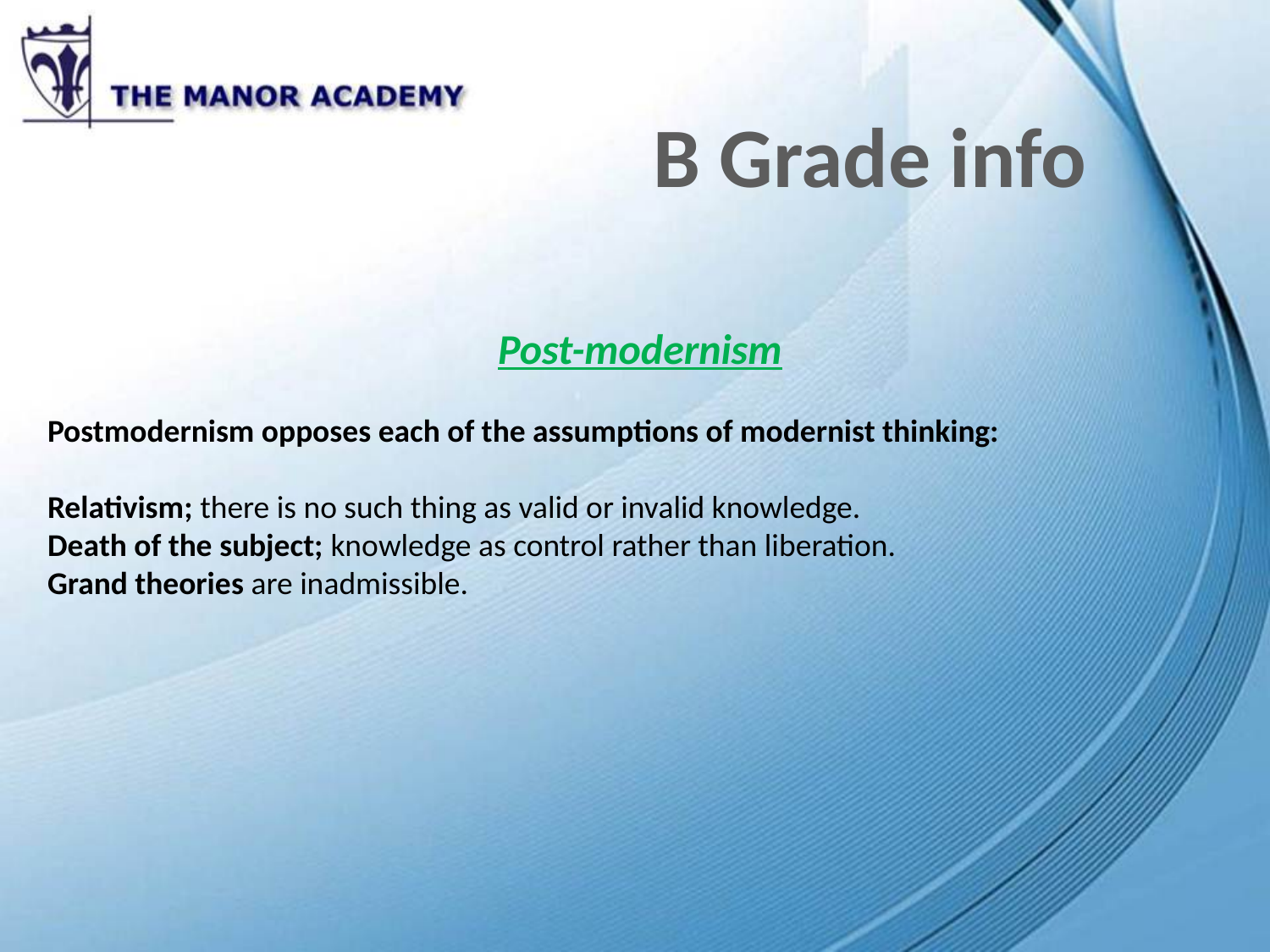

B Grade info
Post-modernism

Postmodernism opposes each of the assumptions of modernist thinking:

Relativism; there is no such thing as valid or invalid knowledge.
Death of the subject; knowledge as control rather than liberation.
Grand theories are inadmissible.